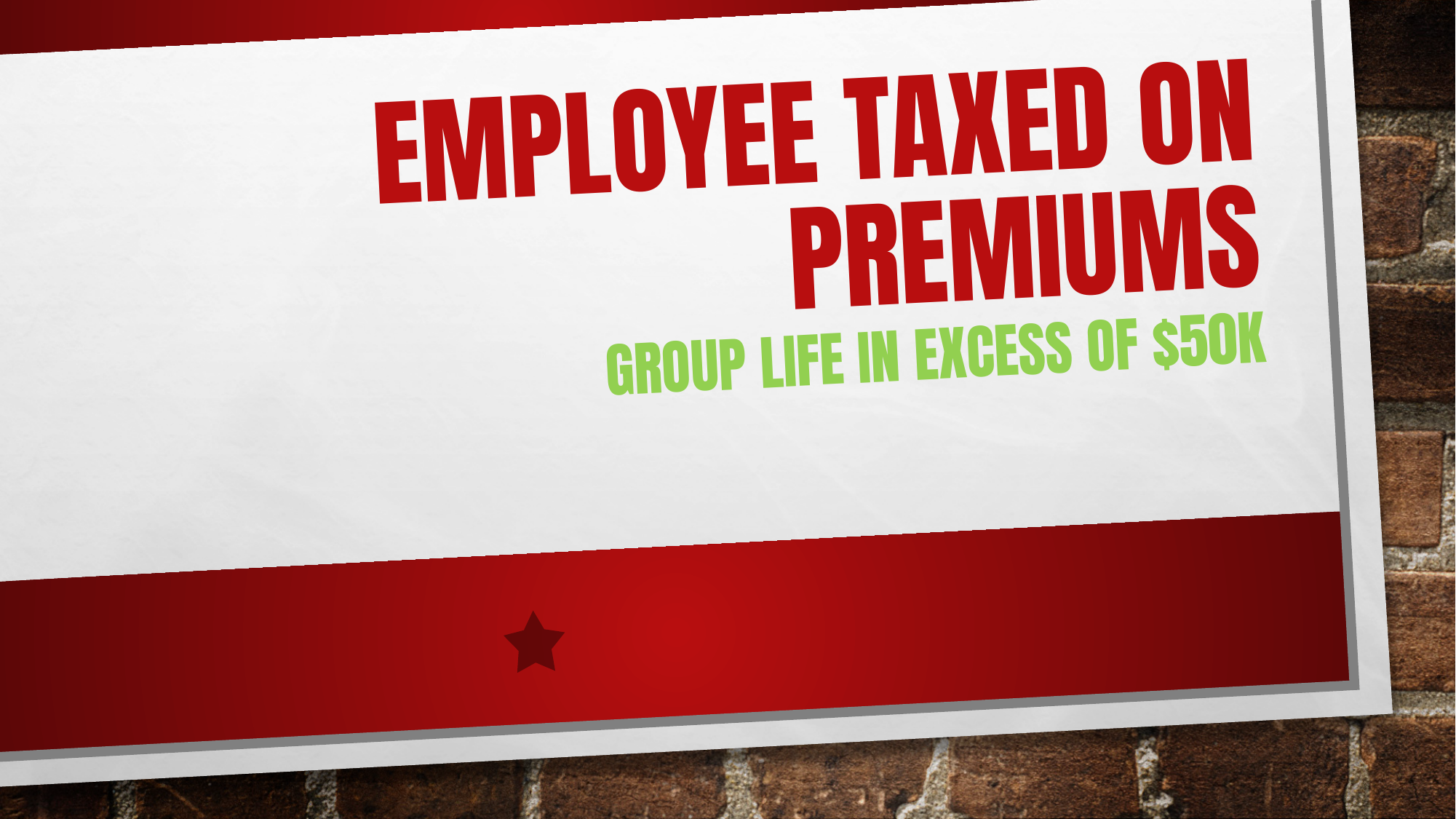

# Employee Taxed on Premiums group life in excess of $50k